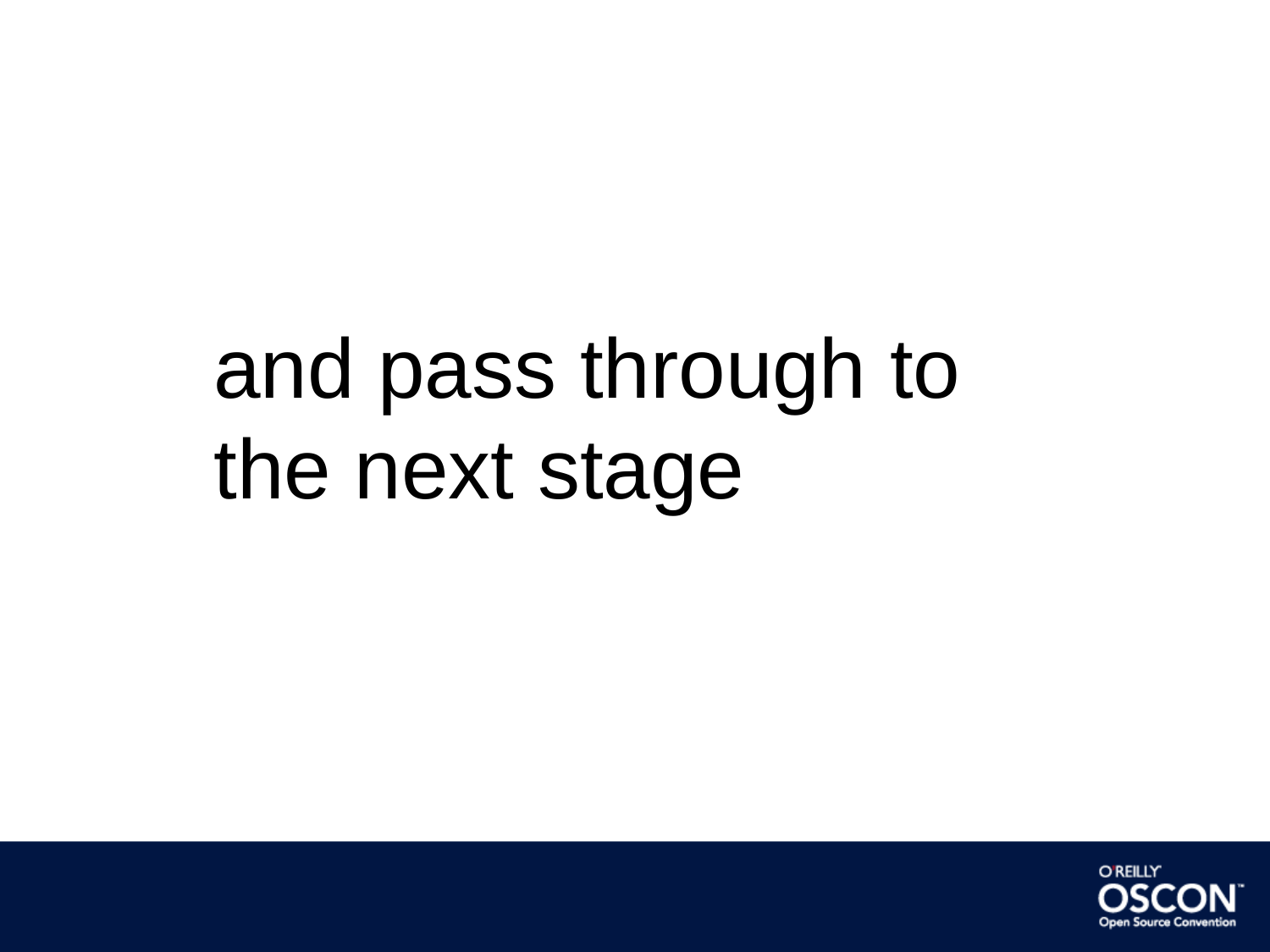

and pass through to the next stage